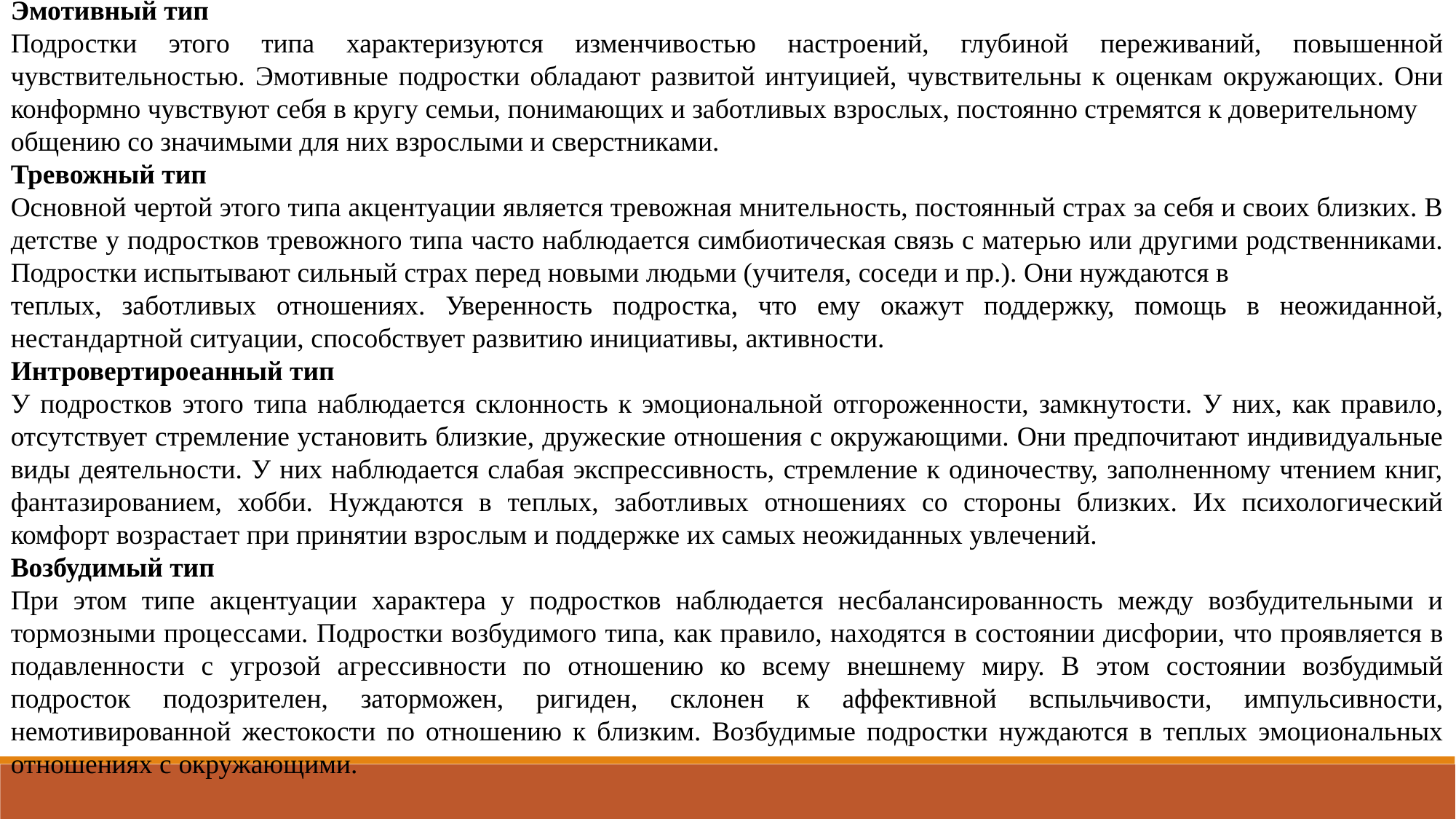

Эмотивный тип
Подростки этого типа характеризуются изменчивостью настроений, глубиной переживаний, повышенной чувствительностью. Эмотивные подростки обладают развитой интуицией, чувствительны к оценкам окружающих. Они конформно чувствуют себя в кругу семьи, понимающих и заботливых взрослых, постоянно стремятся к доверительному
общению со значимыми для них взрослыми и сверстниками.
Тревожный тип
Основной чертой этого типа акцентуации является тревожная мнительность, постоянный страх за себя и своих близких. В детстве у подростков тревожного типа часто наблюдается симбиотическая связь с матерью или другими родственниками. Подростки испытывают сильный страх перед новыми людьми (учителя, соседи и пр.). Они нуждаются в
теплых, заботливых отношениях. Уверенность подростка, что ему окажут поддержку, помощь в неожиданной, нестандартной ситуации, способствует развитию инициативы, активности.
Интровертироеанный тип
У подростков этого типа наблюдается склонность к эмоциональной отгороженности, замкнутости. У них, как правило, отсутствует стремление установить близкие, дружеские отношения с окружающими. Они предпочитают индивидуальные виды деятельности. У них наблюдается слабая экспрессивность, стремление к одиночеству, заполненному чтением книг, фантазированием, хобби. Нуждаются в теплых, заботливых отношениях со стороны близких. Их психологический комфорт возрастает при принятии взрослым и поддержке их самых неожиданных увлечений.
Возбудимый тип
При этом типе акцентуации характера у подростков наблюдается несбалансированность между возбудительными и тормозными процессами. Подростки возбудимого типа, как правило, находятся в состоянии дисфории, что проявляется в подавленности с угрозой агрессивности по отношению ко всему внешнему миру. В этом состоянии возбудимый подросток подозрителен, заторможен, ригиден, склонен к аффективной вспыльчивости, импульсивности, немотивированной жестокости по отношению к близким. Возбудимые подростки нуждаются в теплых эмоциональных отношениях с окружающими.